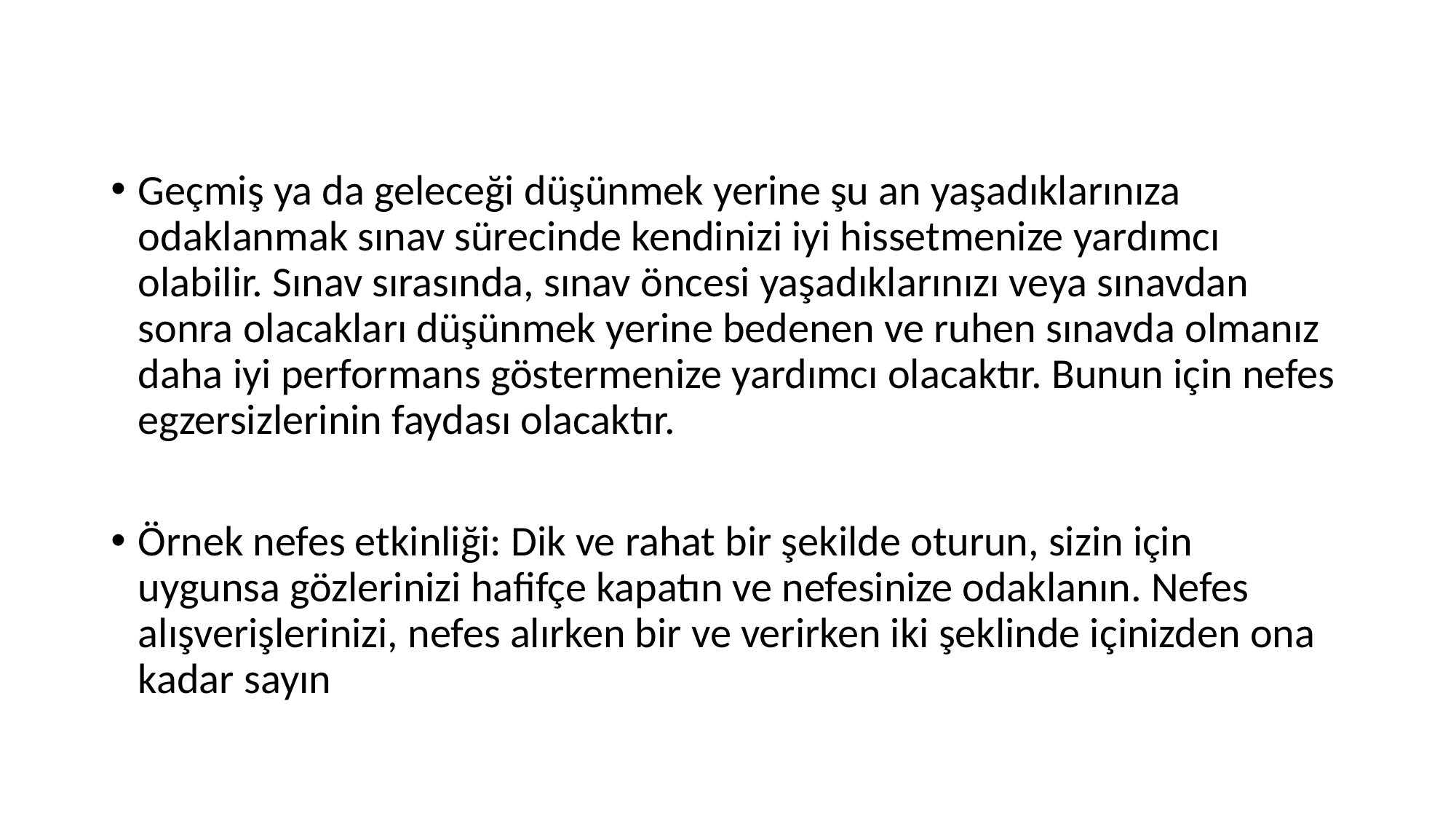

Geçmiş ya da geleceği düşünmek yerine şu an yaşadıklarınıza odaklanmak sınav sürecinde kendinizi iyi hissetmenize yardımcı olabilir. Sınav sırasında, sınav öncesi yaşadıklarınızı veya sınavdan sonra olacakları düşünmek yerine bedenen ve ruhen sınavda olmanız daha iyi performans göstermenize yardımcı olacaktır. Bunun için nefes egzersizlerinin faydası olacaktır.

Örnek nefes etkinliği: Dik ve rahat bir şekilde oturun, sizin için uygunsa gözlerinizi hafifçe kapatın ve nefesinize odaklanın. Nefes alışverişlerinizi, nefes alırken bir ve verirken iki şeklinde içinizden ona kadar sayın